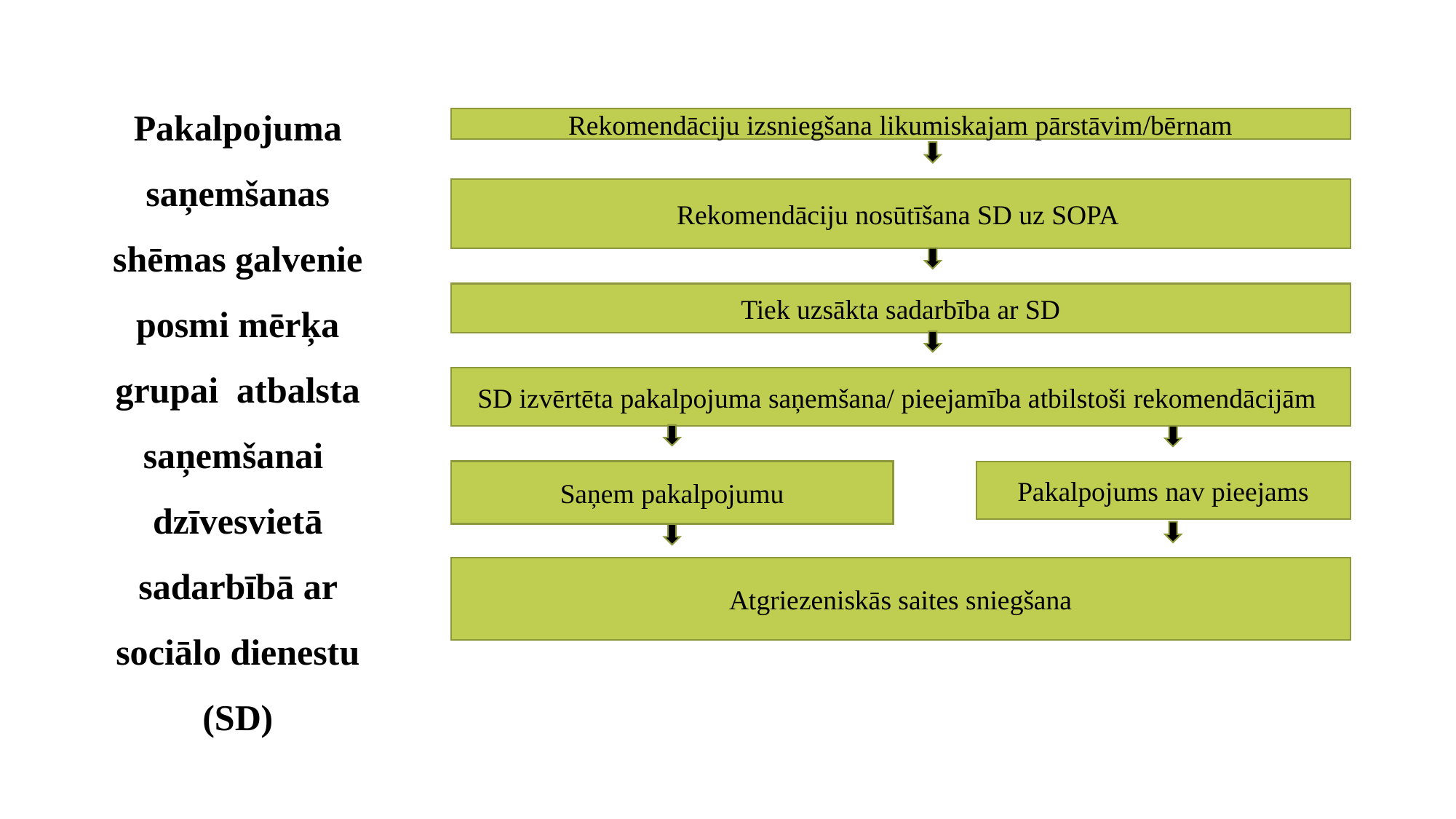

Pakalpojuma saņemšanas shēmas galvenie posmi mērķa grupai  atbalsta saņemšanai  dzīvesvietā sadarbībā ar sociālo dienestu (SD)
Rekomendāciju izsniegšana likumiskajam pārstāvim/bērnam

Rekomendāciju nosūtīšana SD uz SOPA

Tiek uzsākta sadarbība ar SD

SD izvērtēta pakalpojuma saņemšana/ pieejamība atbilstoši rekomendācijām

Saņem pakalpojumu
Pakalpojums nav pieejams

Atgriezeniskās saites sniegšana